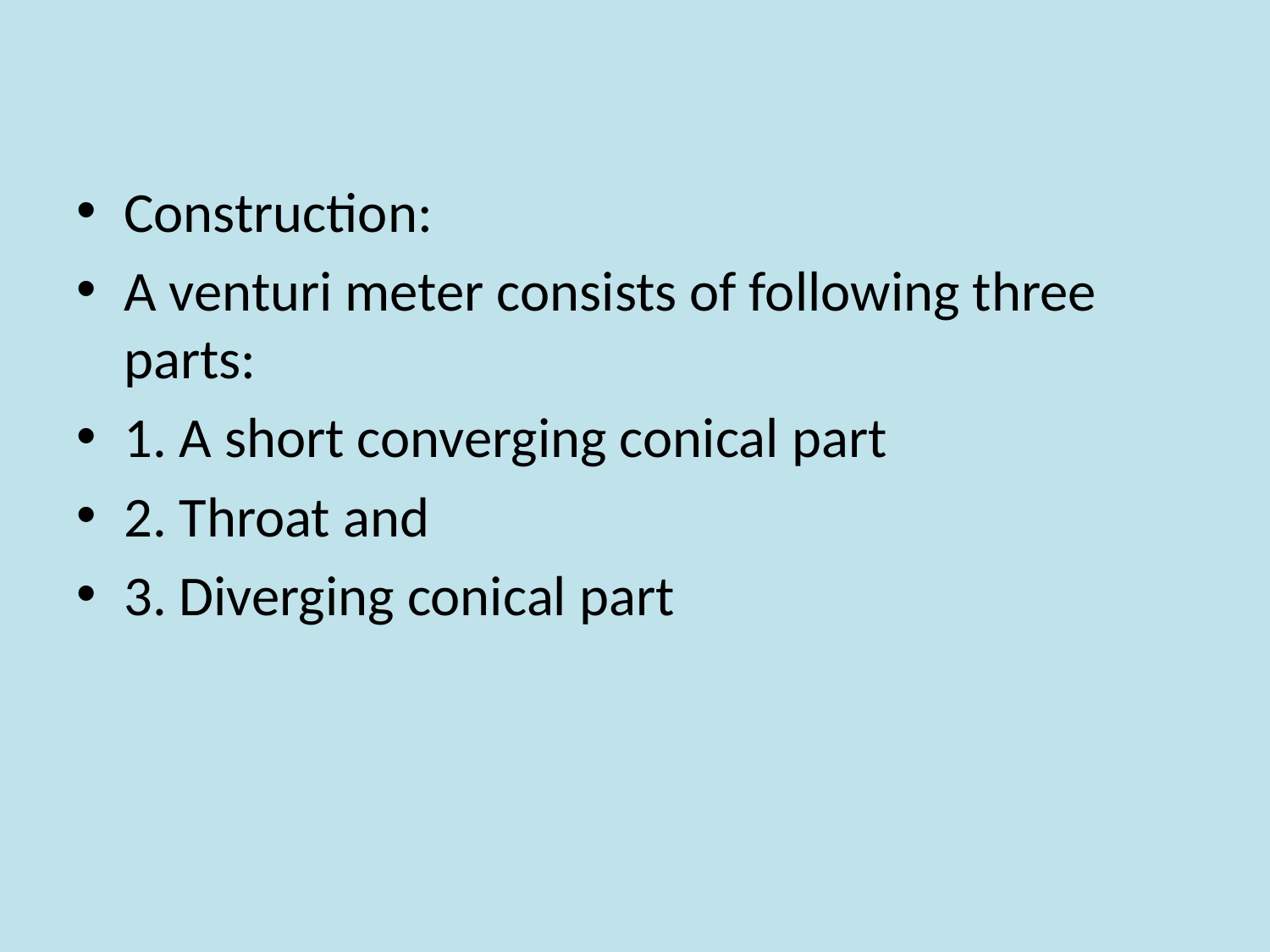

Construction:
A venturi meter consists of following three parts:
1. A short converging conical part
2. Throat and
3. Diverging conical part